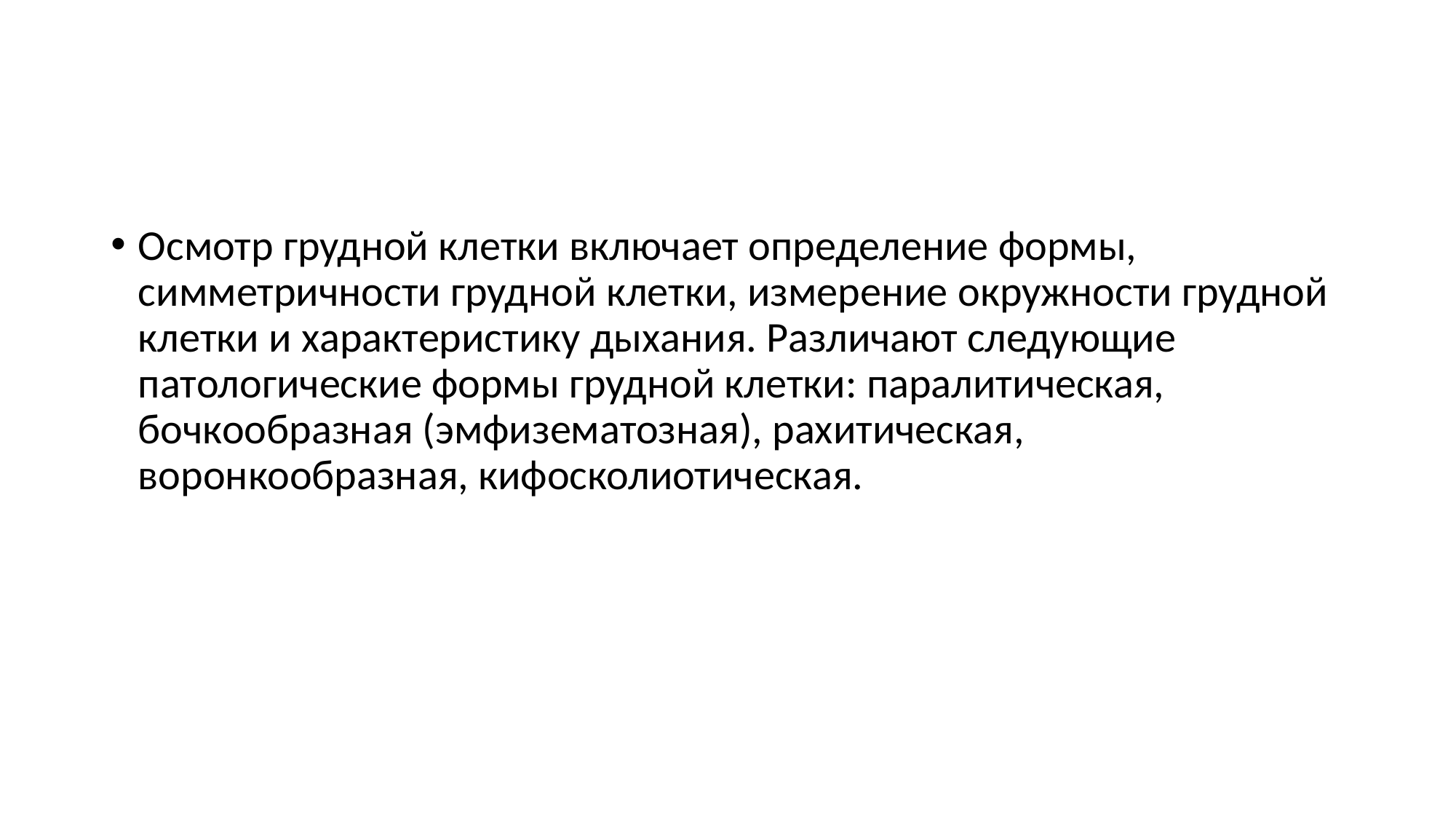

#
Осмотр грудной клетки включает определение формы, симметричности грудной клетки, измерение окружности грудной клетки и характеристику дыхания. Различают следующие патологические формы грудной клетки: паралитическая, бочкообразная (эмфизематозная), рахитическая, воронкообразная, кифосколиотическая.